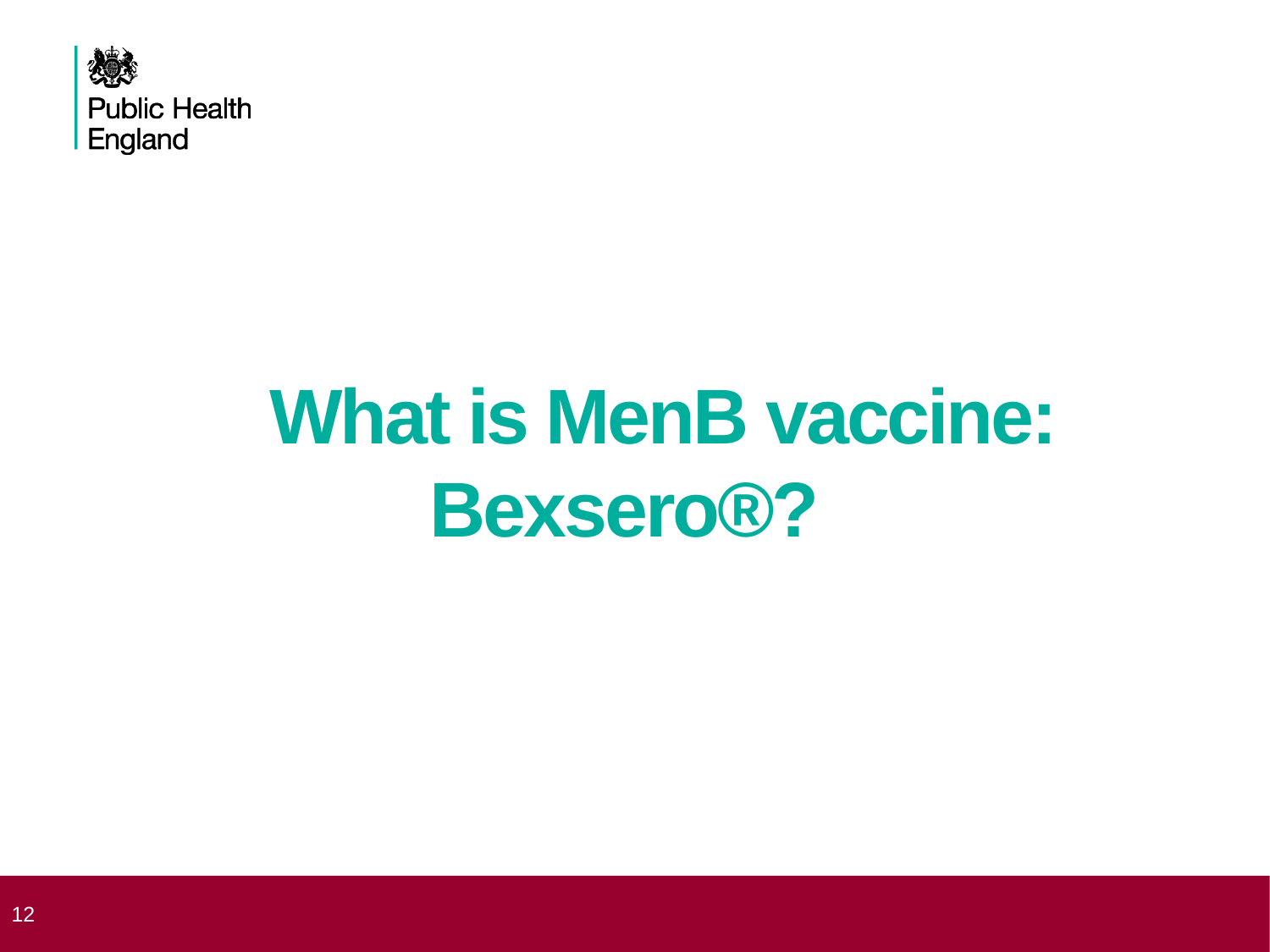

# What is MenB vaccine: Bexsero®?
  12